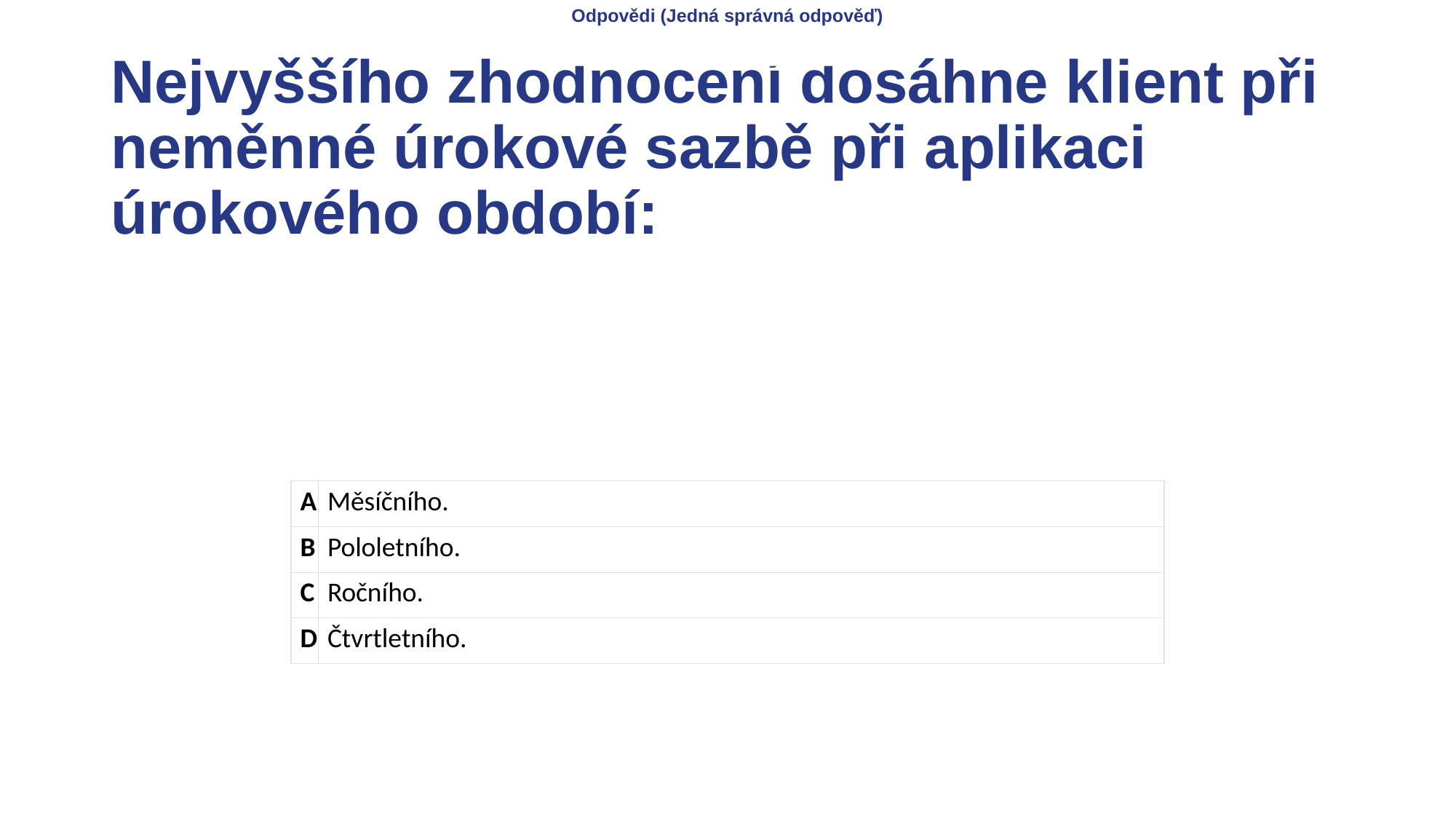

Odpovědi (Jedná správná odpověď)

# Nejvyššího zhodnocení dosáhne klient při neměnné úrokové sazbě při aplikaci úrokového období:
| A | Měsíčního. |
| --- | --- |
| B | Pololetního. |
| C | Ročního. |
| D | Čtvrtletního. |